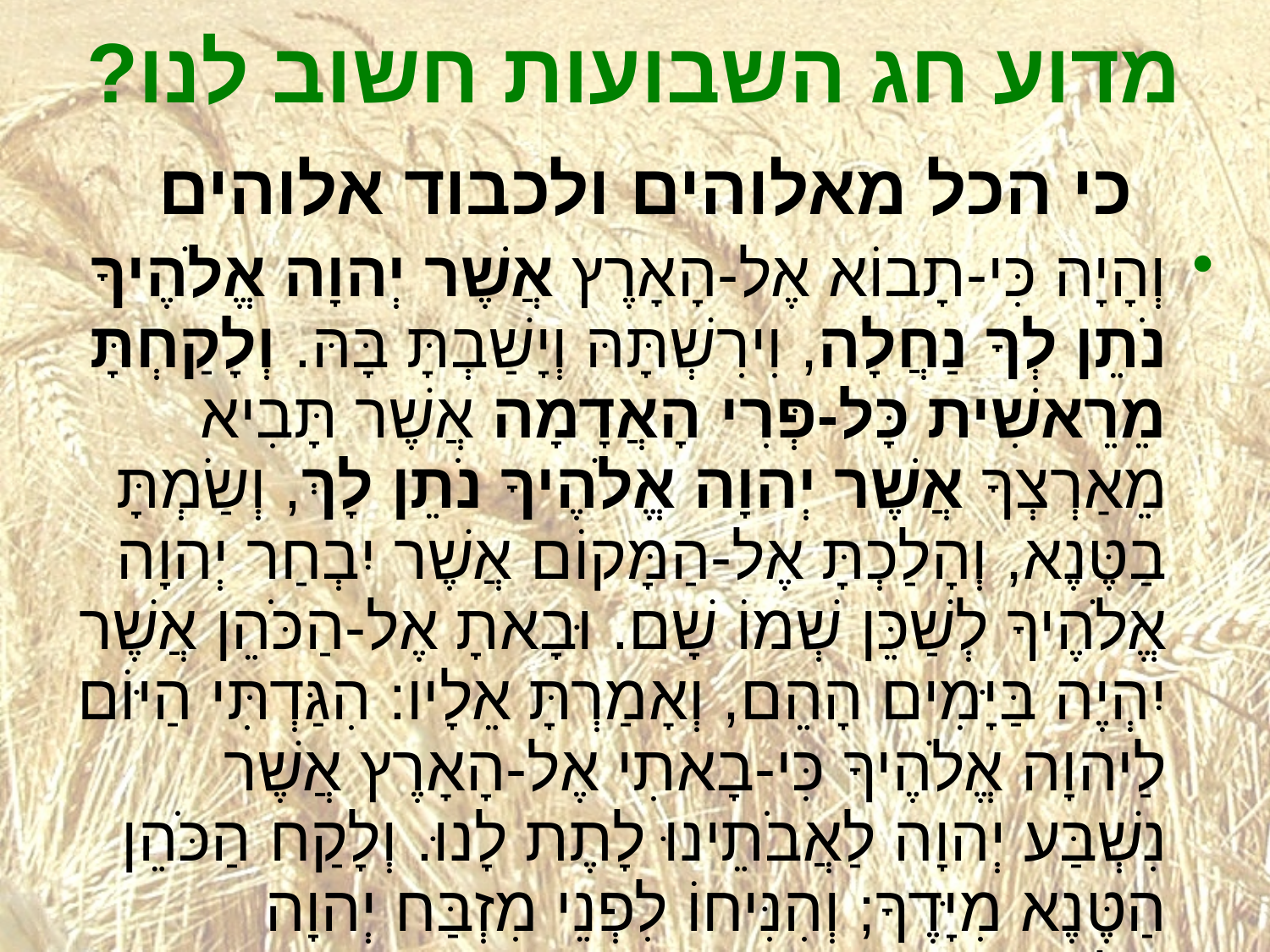

# מדוע חג השבועות חשוב לנו?
כי הכל מאלוהים ולכבוד אלוהים
וְהָיָה כִּי-תָבוֹא אֶל-הָאָרֶץ אֲשֶׁר יְהוָה אֱלֹהֶיךָ נֹתֵן לְךָ נַחֲלָה, וִירִשְׁתָּהּ וְיָשַׁבְתָּ בָּהּ. וְלָקַחְתָּ מֵרֵאשִׁית כָּל-פְּרִי הָאֲדָמָה אֲשֶׁר תָּבִיא מֵאַרְצְךָ אֲשֶׁר יְהוָה אֱלֹהֶיךָ נֹתֵן לָךְ, וְשַׂמְתָּ בַטֶּנֶא, וְהָלַכְתָּ אֶל-הַמָּקוֹם אֲשֶׁר יִבְחַר יְהוָה אֱלֹהֶיךָ לְשַׁכֵּן שְׁמוֹ שָׁם. וּבָאתָ אֶל-הַכֹּהֵן אֲשֶׁר יִהְיֶה בַּיָּמִים הָהֵם, וְאָמַרְתָּ אֵלָיו: הִגַּדְתִּי הַיּוֹם לַיהוָה אֱלֹהֶיךָ כִּי-בָאתִי אֶל-הָאָרֶץ אֲשֶׁר נִשְׁבַּע יְהוָה לַאֲבֹתֵינוּ לָתֶת לָנוּ. וְלָקַח הַכֹּהֵן הַטֶּנֶא מִיָּדֶךָ; וְהִנִּיחוֹ לִפְנֵי מִזְבַּח יְהוָה אֱלֹהֶיךָ… דברים כ"ו 1-4